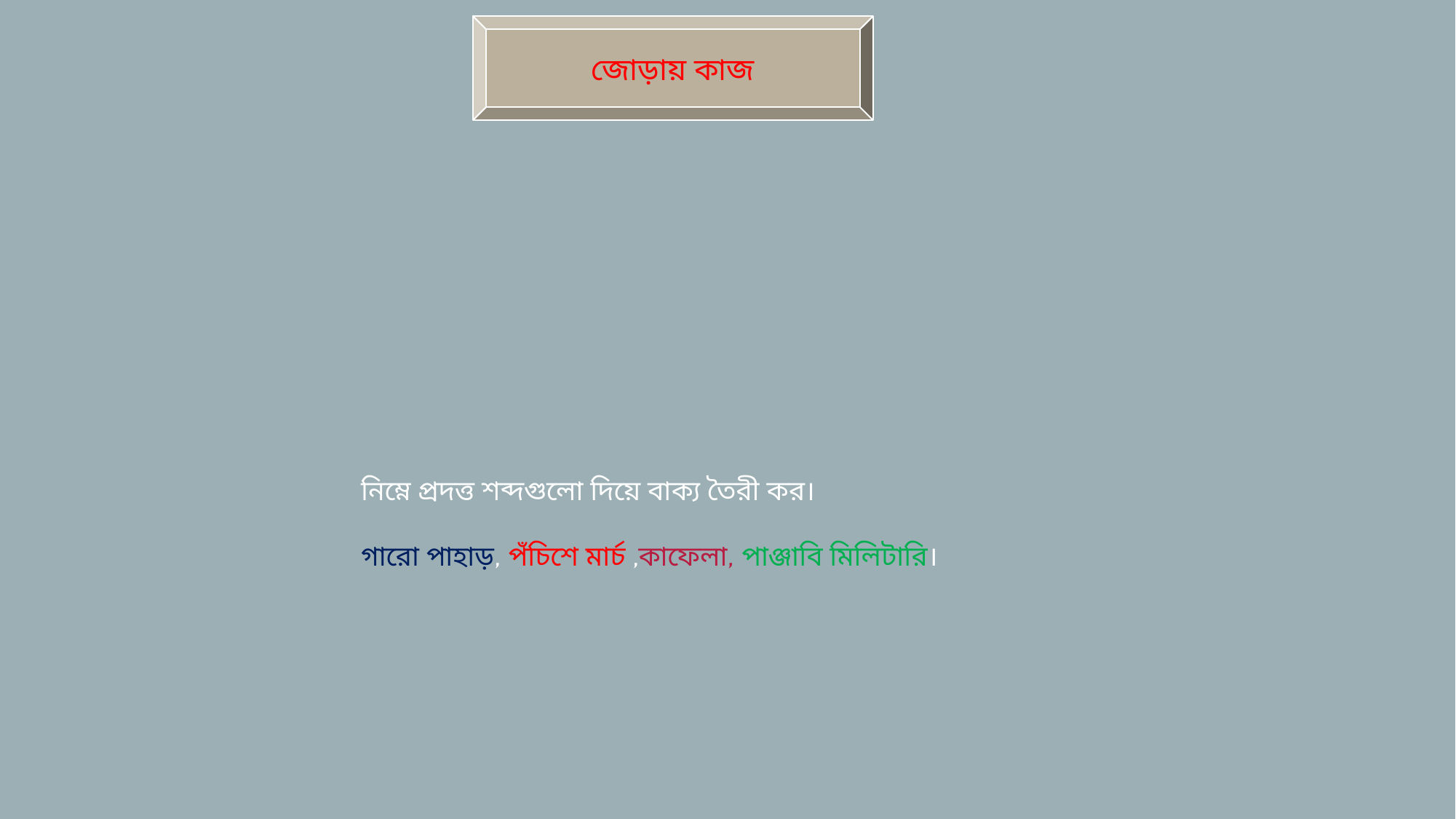

জোড়ায় কাজ
নিম্নে প্রদত্ত শব্দগুলো দিয়ে বাক্য তৈরী কর।

গারো পাহাড়, পঁচিশে মার্চ ,কাফেলা, পাঞ্জাবি মিলিটারি।